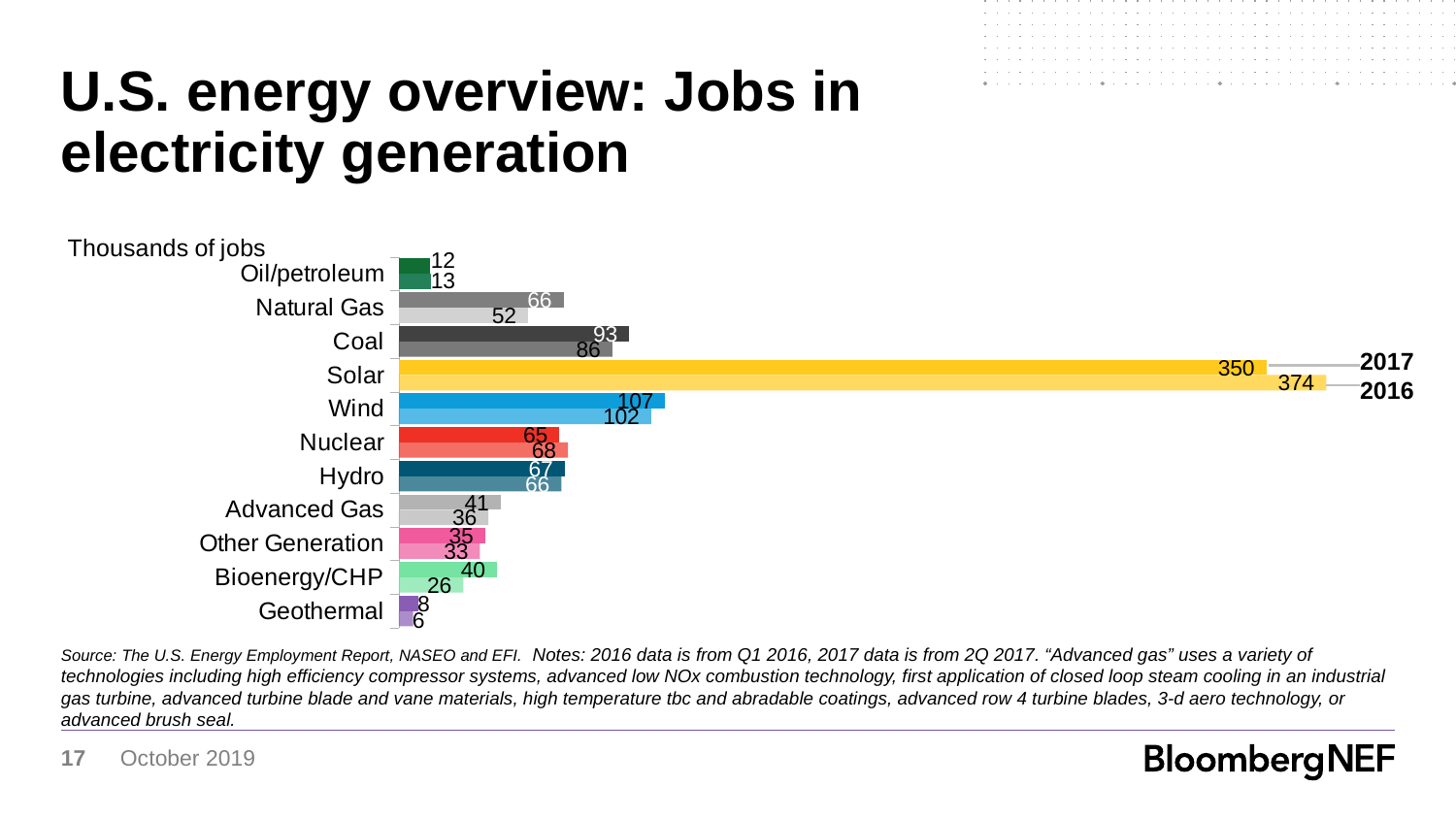

# U.S. energy overview: Jobs in electricity generation

### Chart: Thousands of jobs

| Category | 2016 | 2017 |
|---|---|---|
| Geothermal | 5768.0 | 7927.0 |
| Bioenergy/CHP | 26014.0 | 39624.0 |
| Other Generation | 32695.0 | 34839.0 |
| Advanced Gas | 36117.0 | 41034.0 |
| Hydro | 65554.0 | 66872.0 |
| Nuclear | 68176.0 | 64743.0 |
| Wind | 101738.0 | 107444.0 |
| Solar | 373807.0 | 349725.0 |
| Coal | 86035.0 | 92843.0 |
| Natural Gas | 52125.0 | 66385.0 |
| Oil/petroleum | 12840.0 | 12407.0 |
2017
2016
Source: The U.S. Energy Employment Report, NASEO and EFI.  Notes: 2016 data is from Q1 2016, 2017 data is from 2Q 2017. “Advanced gas” uses a variety of technologies including high efficiency compressor systems, advanced low NOx combustion technology, first application of closed loop steam cooling in an industrial gas turbine, advanced turbine blade and vane materials, high temperature tbc and abradable coatings, advanced row 4 turbine blades, 3-d aero technology, or advanced brush seal.